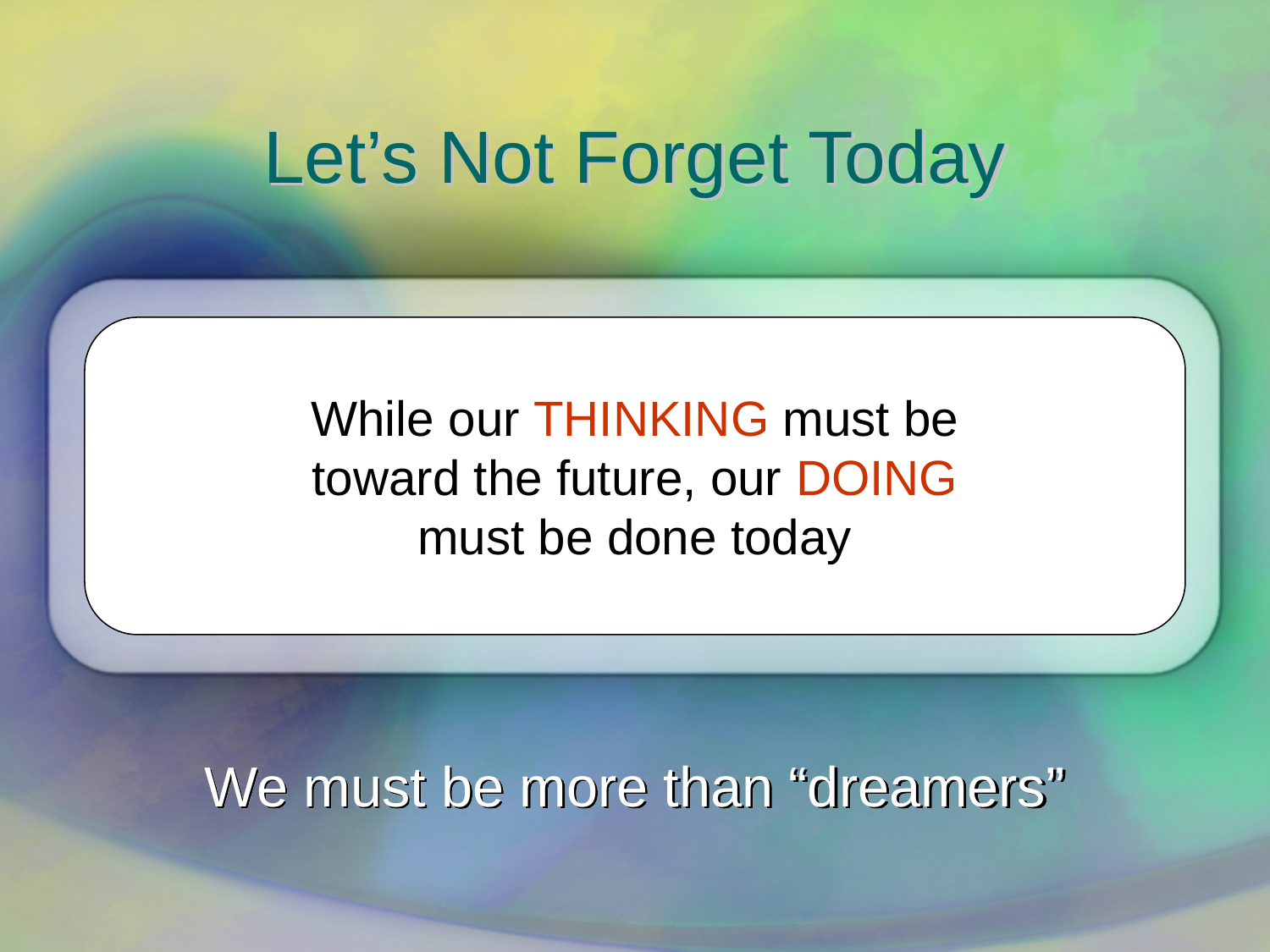

# Let’s Not Forget Today
While our THINKING must be
toward the future, our DOING
must be done today

We must be more than “dreamers”